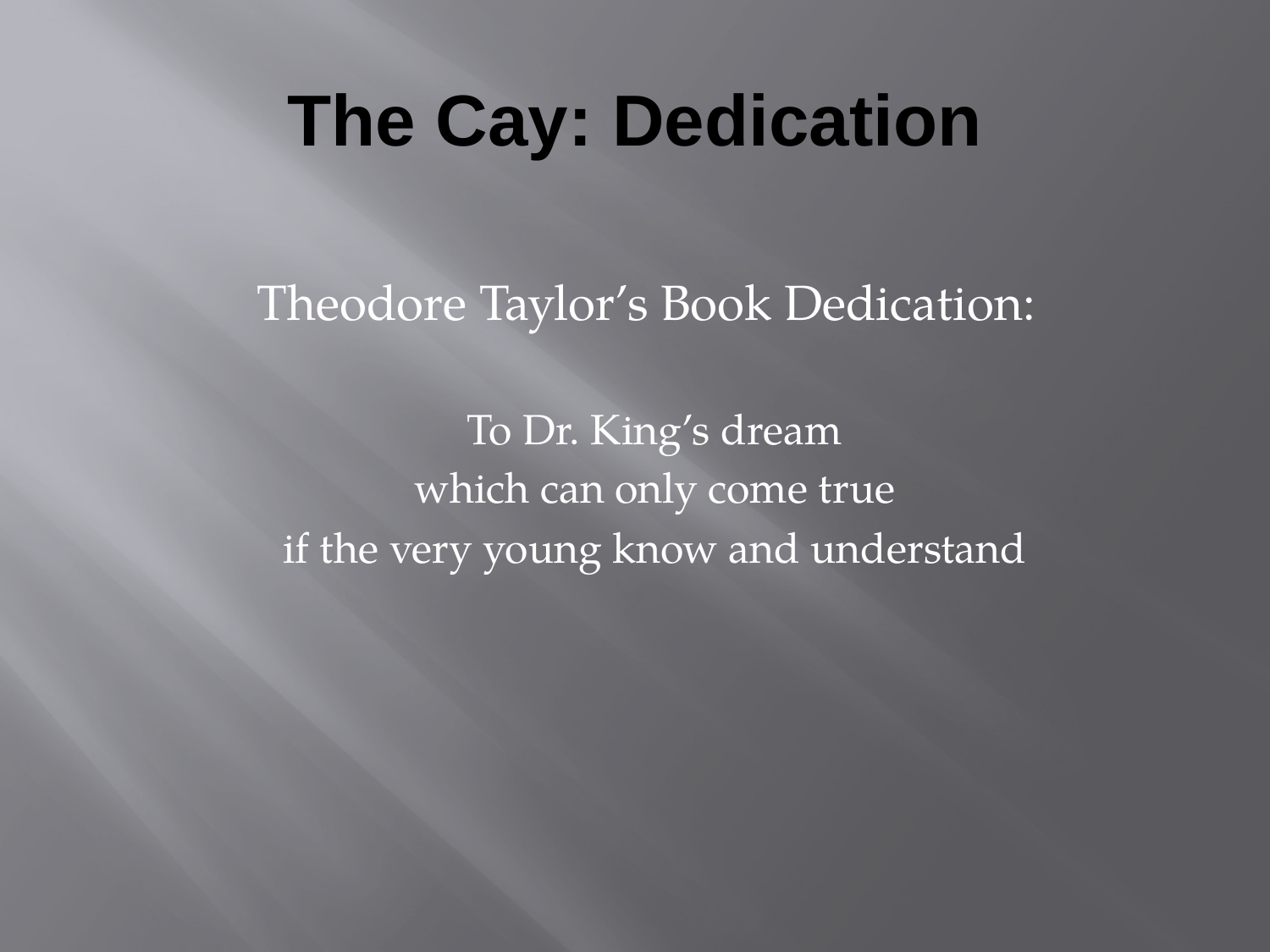

# The Cay: Dedication
Theodore Taylor’s Book Dedication:
To Dr. King’s dream
which can only come true
if the very young know and understand